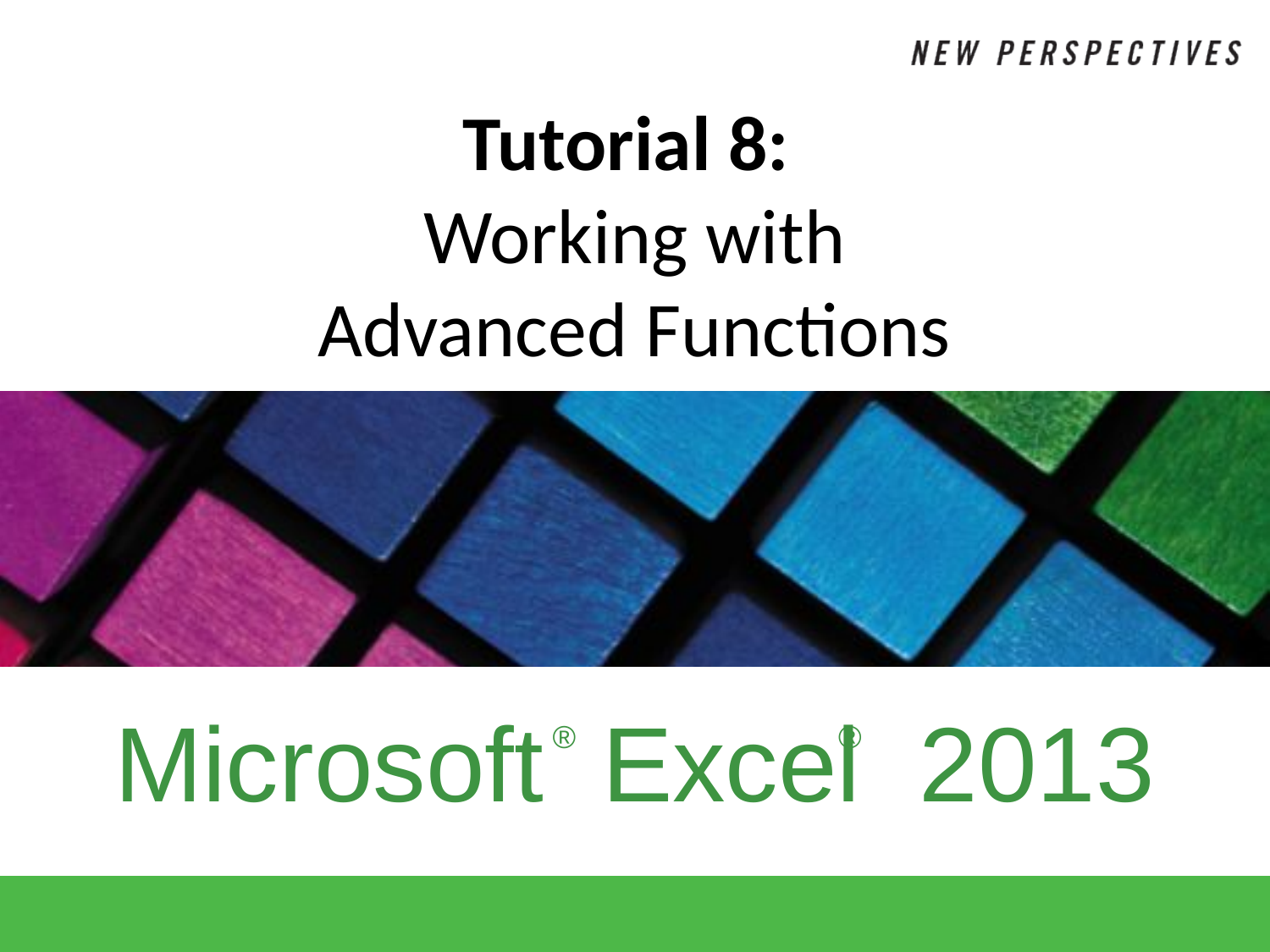

# Tutorial 8: Working with Advanced Functions